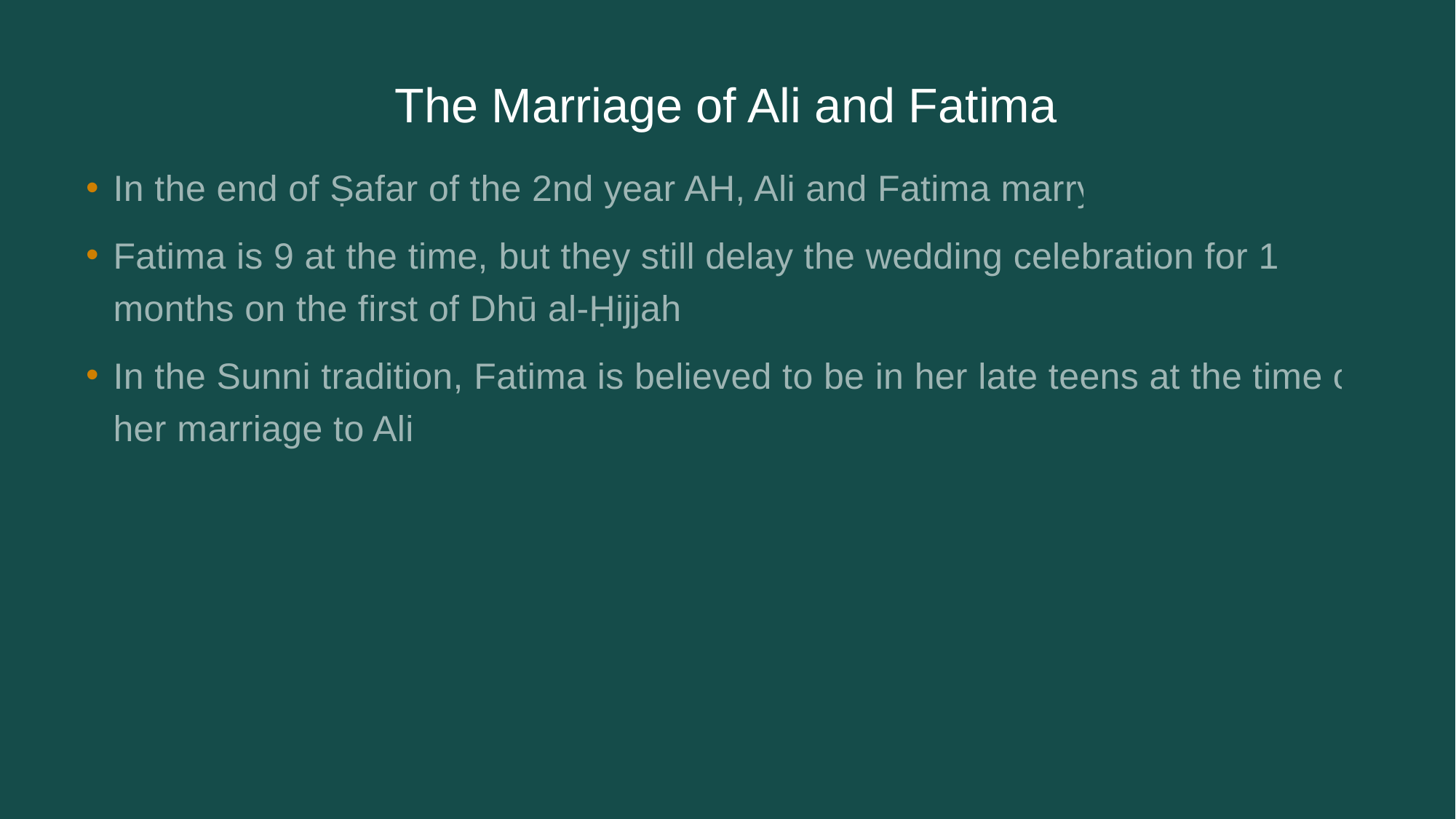

# The Marriage of Ali and Fatima
In the end of Ṣafar of the 2nd year AH, Ali and Fatima marry.
Fatima is 9 at the time, but they still delay the wedding celebration for 10 months on the first of Dhū al-Ḥijjah.
In the Sunni tradition, Fatima is believed to be in her late teens at the time of her marriage to Ali.